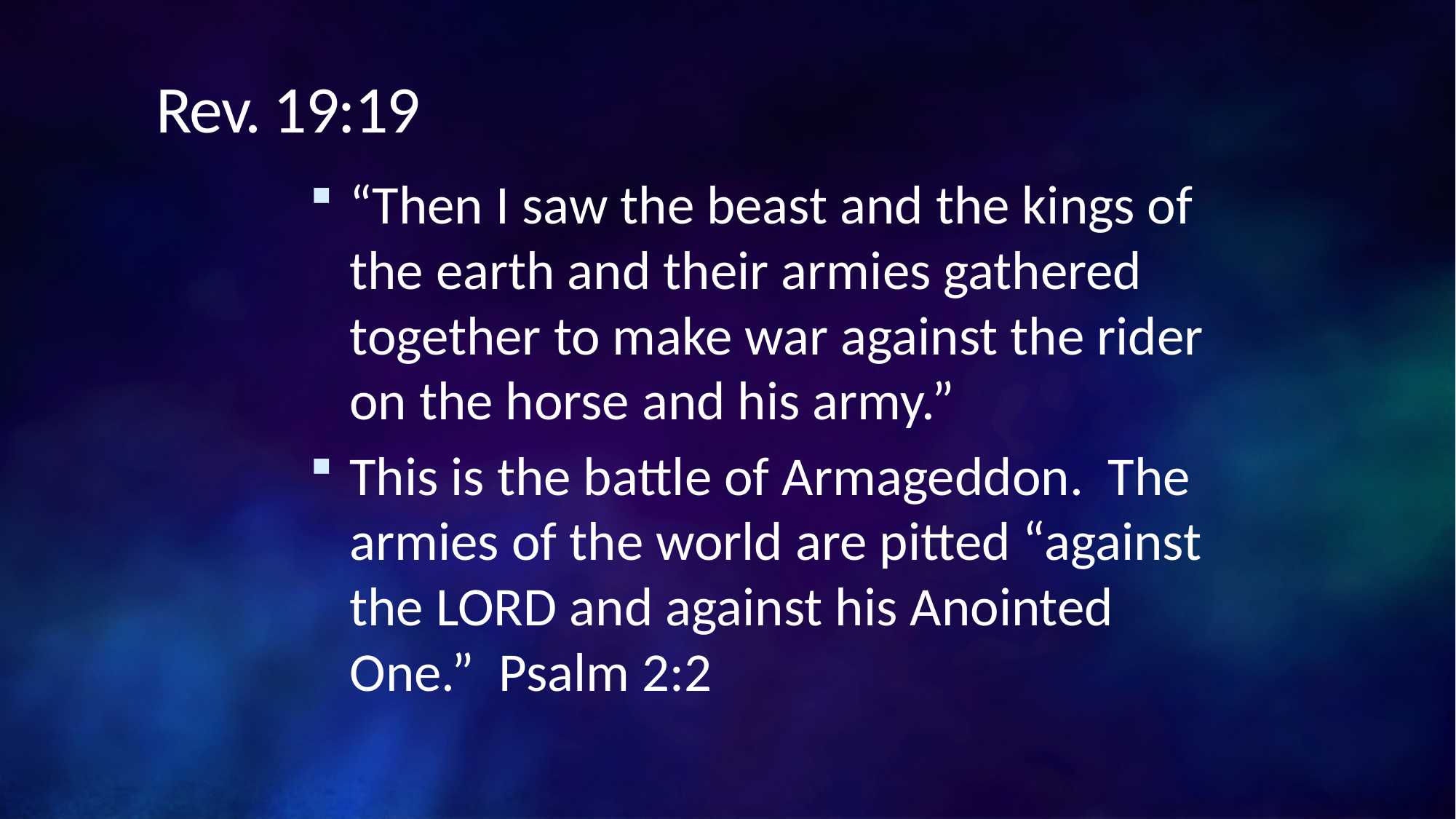

# Rev. 19:19
“Then I saw the beast and the kings of the earth and their armies gathered together to make war against the rider on the horse and his army.”
This is the battle of Armageddon.  The armies of the world are pitted “against the LORD and against his Anointed One.”  Psalm 2:2